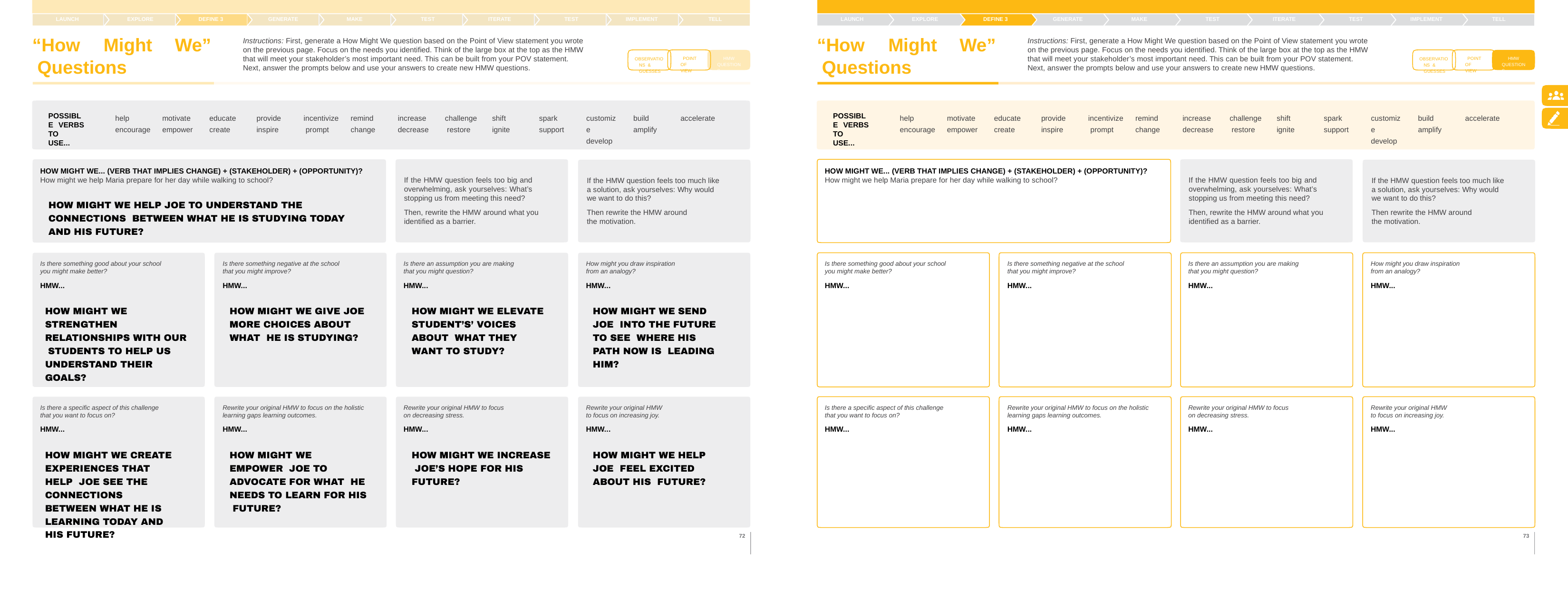

LAUNCH	EXPLORE	DEFINE 3

“How	Might	We”  Questions
LAUNCH	EXPLORE	DEFINE 3

“How	Might	We”  Questions
TELL
GENERATE
MAKE
TEST
ITERATE
TEST
IMPLEMENT
TELL
GENERATE
MAKE
TEST
ITERATE
TEST
IMPLEMENT
Instructions: First, generate a How Might We question based on the Point of View statement you wrote  on the previous page. Focus on the needs you identified. Think of the large box at the top as the HMW  that will meet your stakeholder’s most important need. This can be built from your POV statement.
Next, answer the prompts below and use your answers to create new HMW questions.
Instructions: First, generate a How Might We question based on the Point of View statement you wrote  on the previous page. Focus on the needs you identified. Think of the large box at the top as the HMW  that will meet your stakeholder’s most important need. This can be built from your POV statement.
Next, answer the prompts below and use your answers to create new HMW questions.

POINT  OF VIEW
POINT  OF VIEW
HMW  QUESTIONS
HMW  QUESTIONS
OBSERVATIONS  & GUESSES
OBSERVATIONS  & GUESSES

help  encourage
motivate  empower
educate  create
provide  inspire
incentivize  prompt
remind  change
increase  decrease
challenge  restore
shift  ignite
spark  support
customize  develop
build  amplify
help  encourage
motivate  empower
educate  create
provide  inspire
incentivize  prompt
remind  change
increase  decrease
challenge  restore
shift  ignite
spark  support
customize  develop
build  amplify
POSSIBLE  VERBS TO  USE...
POSSIBLE  VERBS TO  USE...
accelerate
accelerate

HOW MIGHT WE... (VERB THAT IMPLIES CHANGE) + (STAKEHOLDER) + (OPPORTUNITY)?
How might we help Maria prepare for her day while walking to school?
HOW MIGHT WE... (VERB THAT IMPLIES CHANGE) + (STAKEHOLDER) + (OPPORTUNITY)?
How might we help Maria prepare for her day while walking to school?
If the HMW question feels too big and  overwhelming, ask yourselves: What’s  stopping us from meeting this need?
If the HMW question feels too big and  overwhelming, ask yourselves: What’s  stopping us from meeting this need?
If the HMW question feels too much like  a solution, ask yourselves: Why would  we want to do this?
If the HMW question feels too much like  a solution, ask yourselves: Why would  we want to do this?
HOW MIGHT WE HELP JOE TO UNDERSTAND THE CONNECTIONS  BETWEEN WHAT HE IS STUDYING TODAY AND HIS FUTURE?
Then, rewrite the HMW around what you  identified as a barrier.
Then, rewrite the HMW around what you  identified as a barrier.
Then rewrite the HMW around  the motivation.
Then rewrite the HMW around  the motivation.

Is there something good about your school  you might make better?
Is there something negative at the school  that you might improve?
Is there an assumption you are making  that you might question?
How might you draw inspiration  from an analogy?
Is there something good about your school  you might make better?
Is there something negative at the school  that you might improve?
Is there an assumption you are making  that you might question?
How might you draw inspiration  from an analogy?
HMW...
HMW...
HMW...
HMW...
HMW...
HMW...
HMW...
HMW...
HOW MIGHT WE STRENGTHEN  RELATIONSHIPS WITH OUR  STUDENTS TO HELP US  UNDERSTAND THEIR GOALS?
HOW MIGHT WE GIVE JOE  MORE CHOICES ABOUT WHAT  HE IS STUDYING?
HOW MIGHT WE ELEVATE  STUDENT’S’ VOICES ABOUT  WHAT THEY WANT TO STUDY?
HOW MIGHT WE SEND JOE  INTO THE FUTURE TO SEE  WHERE HIS PATH NOW IS  LEADING HIM?

Is there a specific aspect of this challenge  that you want to focus on?
Rewrite your original HMW to focus on the holistic  learning gaps learning outcomes.
Rewrite your original HMW to focus  on decreasing stress.
Rewrite your original HMW  to focus on increasing joy.
Is there a specific aspect of this challenge  that you want to focus on?
Rewrite your original HMW to focus on the holistic  learning gaps learning outcomes.
Rewrite your original HMW to focus  on decreasing stress.
Rewrite your original HMW  to focus on increasing joy.
HMW...
HMW...
HMW...
HMW...
HMW...
HMW...
HMW...
HMW...
HOW MIGHT WE CREATE  EXPERIENCES THAT HELP  JOE SEE THE CONNECTIONS  BETWEEN WHAT HE IS  LEARNING TODAY AND
HIS FUTURE?
HOW MIGHT WE EMPOWER  JOE TO ADVOCATE FOR WHAT  HE NEEDS TO LEARN FOR HIS  FUTURE?
HOW MIGHT WE INCREASE  JOE’S HOPE FOR HIS FUTURE?
HOW MIGHT WE HELP JOE  FEEL EXCITED ABOUT HIS  FUTURE?
72
73